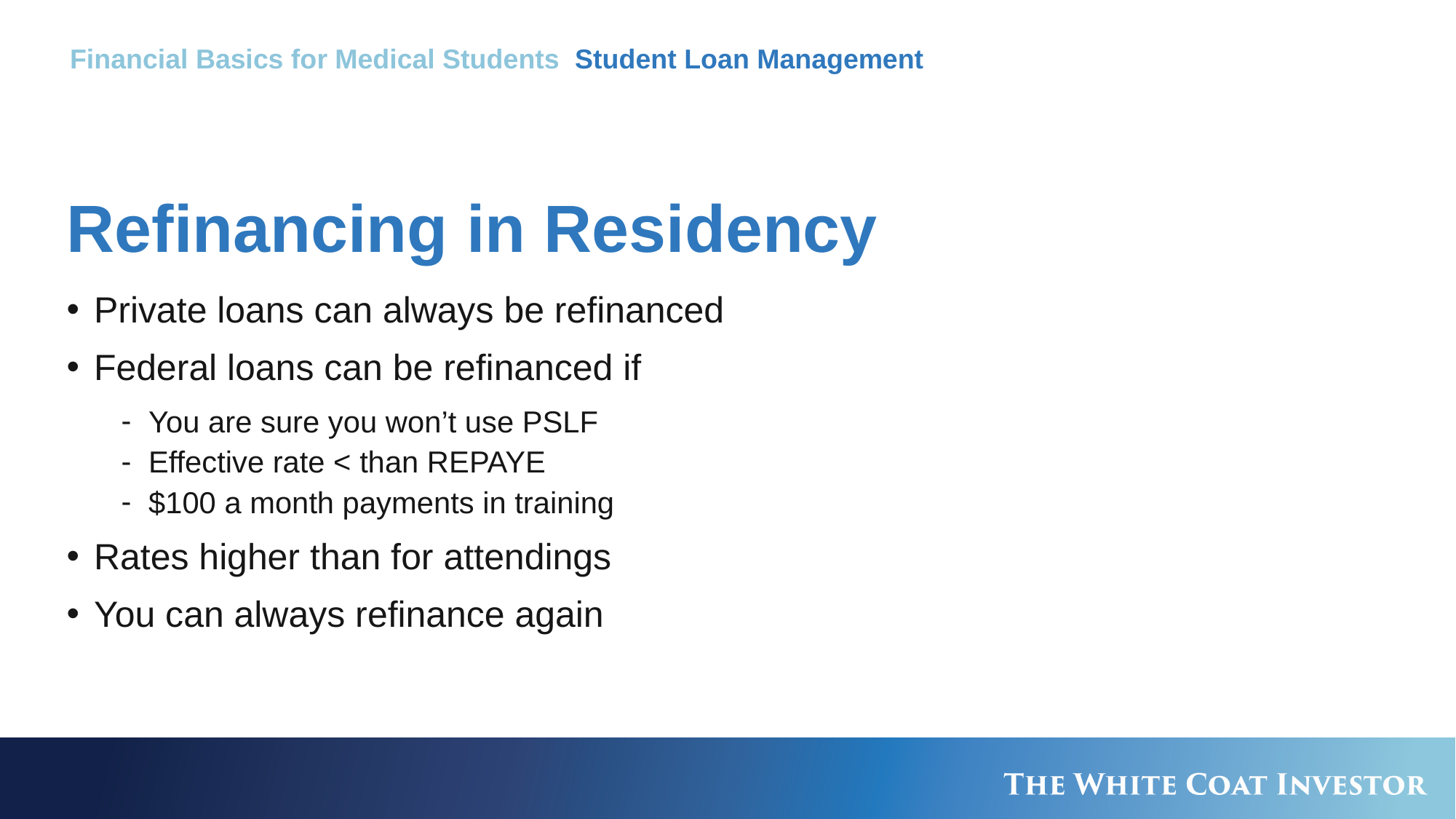

Financial Basics for Medical Students  Student Loan Management
# Refinancing in Residency
Private loans can always be refinanced
Federal loans can be refinanced if
You are sure you won’t use PSLF
Effective rate < than REPAYE
$100 a month payments in training
Rates higher than for attendings
You can always refinance again